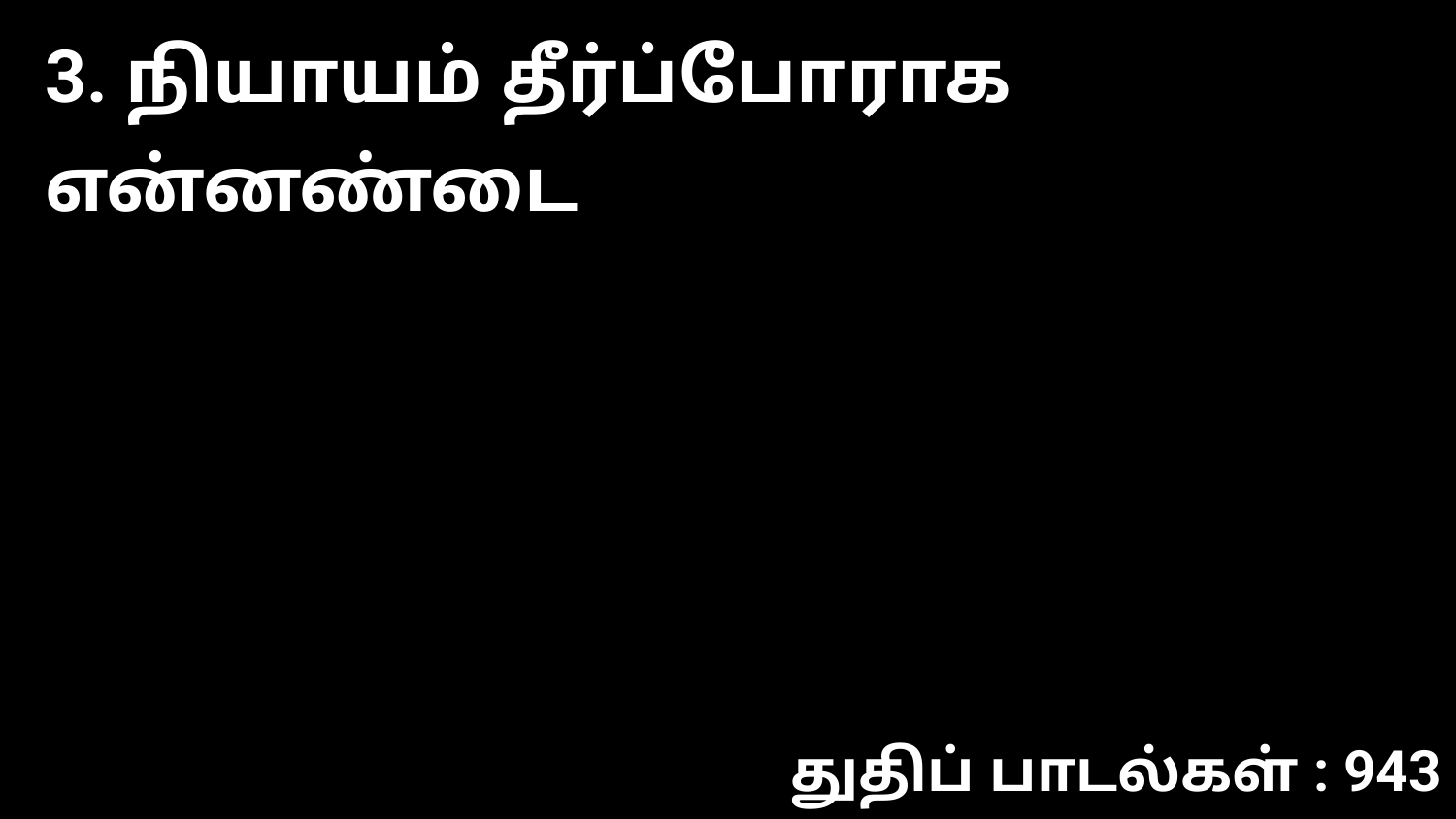

3. நியாயம் தீர்ப்போராக என்னண்டை
துதிப் பாடல்கள் : 943